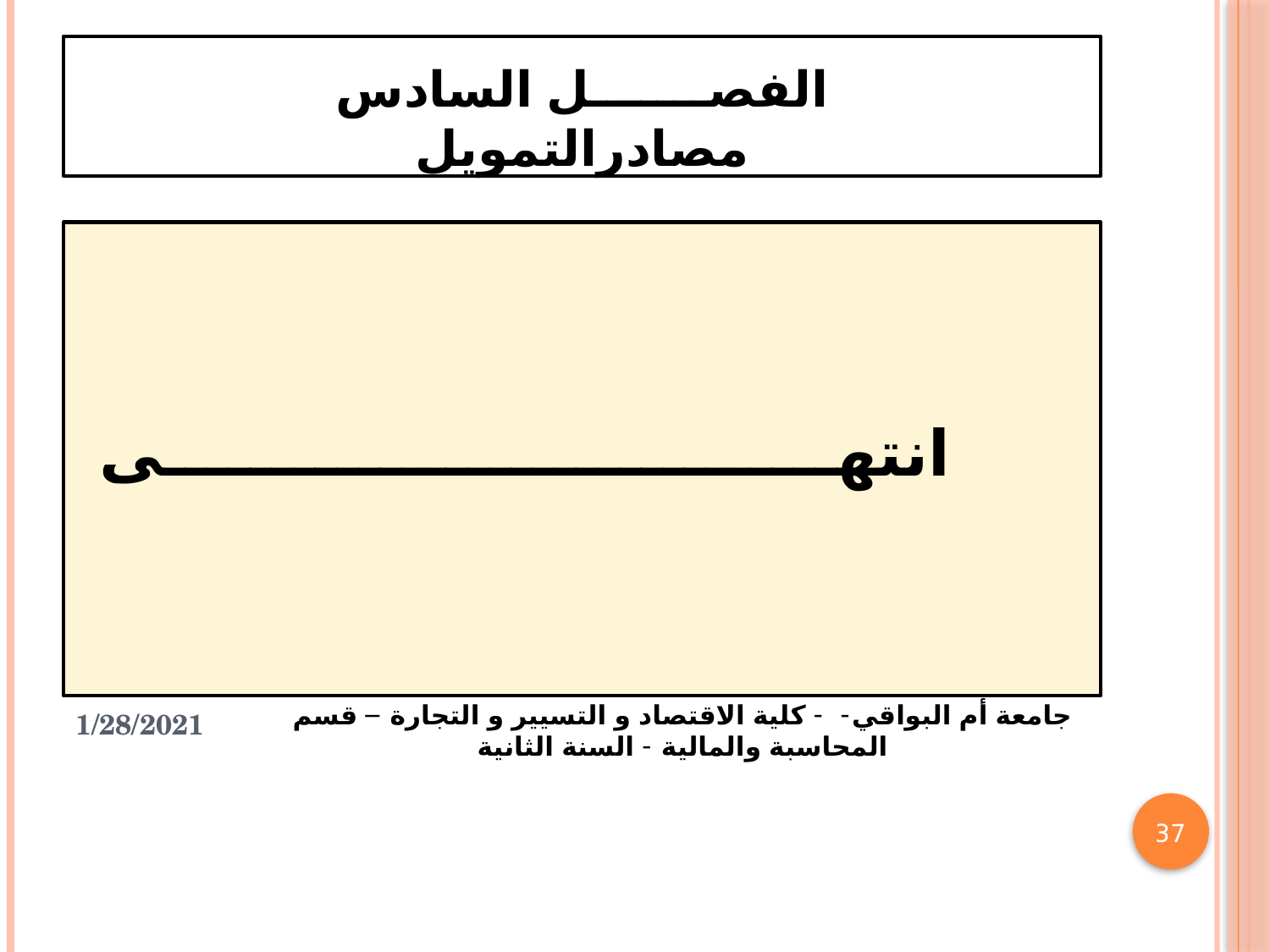

# الفصـــــــل السادس مصادرالتمويل

انتهـــــــــــــــــــــــــــــــى

1/28/2021
جامعة أم البواقي-  - كلية الاقتصاد و التسيير و التجارة – قسم المحاسبة والمالية - السنة الثانية
37